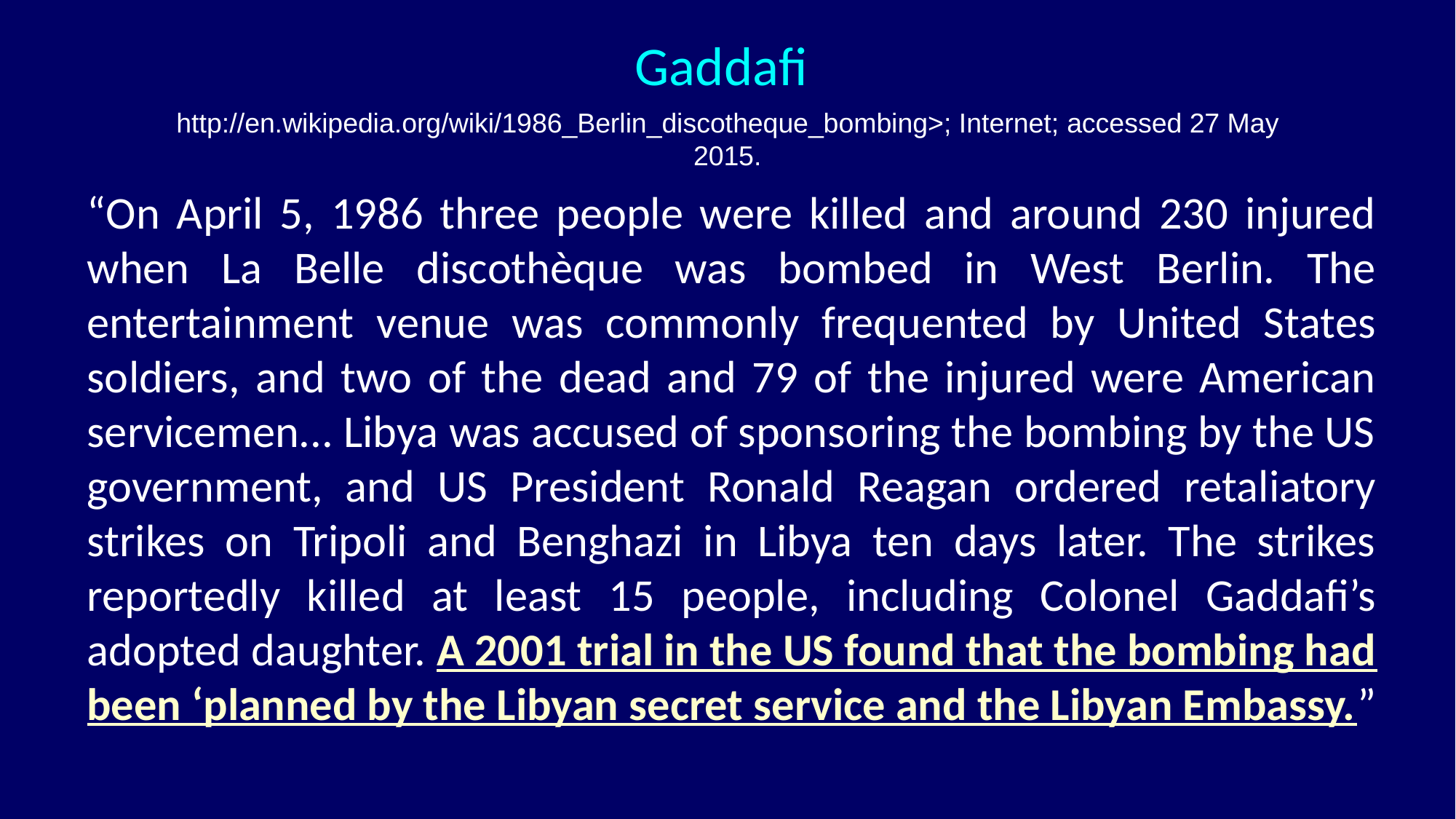

Gaddafi
http://en.wikipedia.org/wiki/1986_Berlin_discotheque_bombing>; Internet; accessed 27 May 2015.
“﻿On April 5, 1986 three people were killed and around 230 injured when La Belle discothèque was bombed in West Berlin. The entertainment venue was commonly frequented by United States soldiers, and two of the dead and 79 of the injured were American servicemen... Libya was accused of sponsoring the bombing by the US government, and US President Ronald Reagan ordered retaliatory strikes on Tripoli and Benghazi in Libya ten days later. The strikes reportedly killed at least 15 people, including Colonel Gaddafi’s adopted daughter. A 2001 trial in the US found that the bombing had been ‘planned by the Libyan secret service and the Libyan Embassy.”